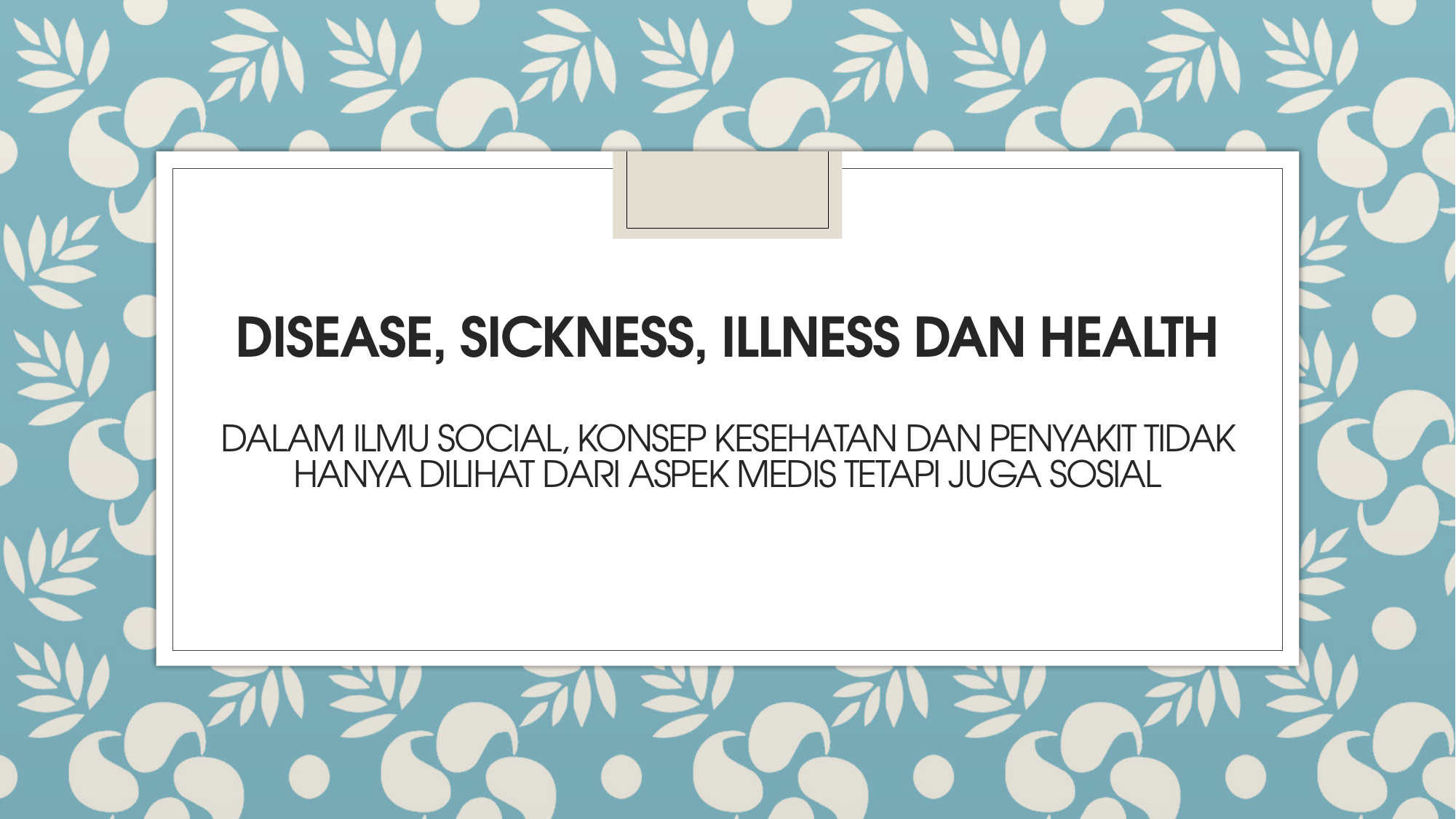

# Disease, sickness, illness dan health dalam ilmu social, konsep kesehatan dan penyakit tidak hanya dilihat dari aspek medis tetapi juga sosial